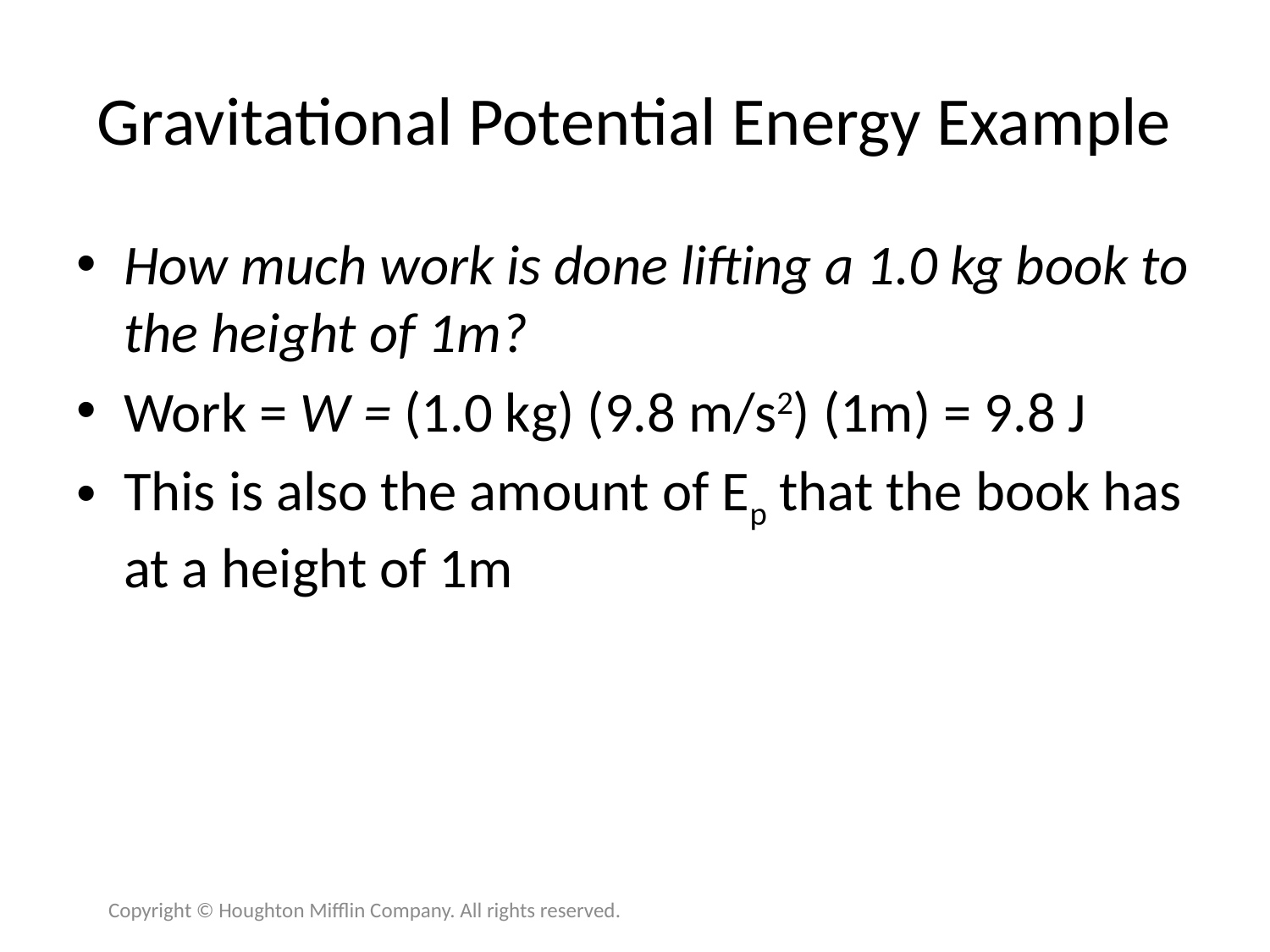

# Gravitational Potential Energy Example
How much work is done lifting a 1.0 kg book to the height of 1m?
Work = W = (1.0 kg) (9.8 m/s2) (1m) = 9.8 J
This is also the amount of Ep that the book has at a height of 1m

Copyright © Houghton Mifflin Company. All rights reserved.